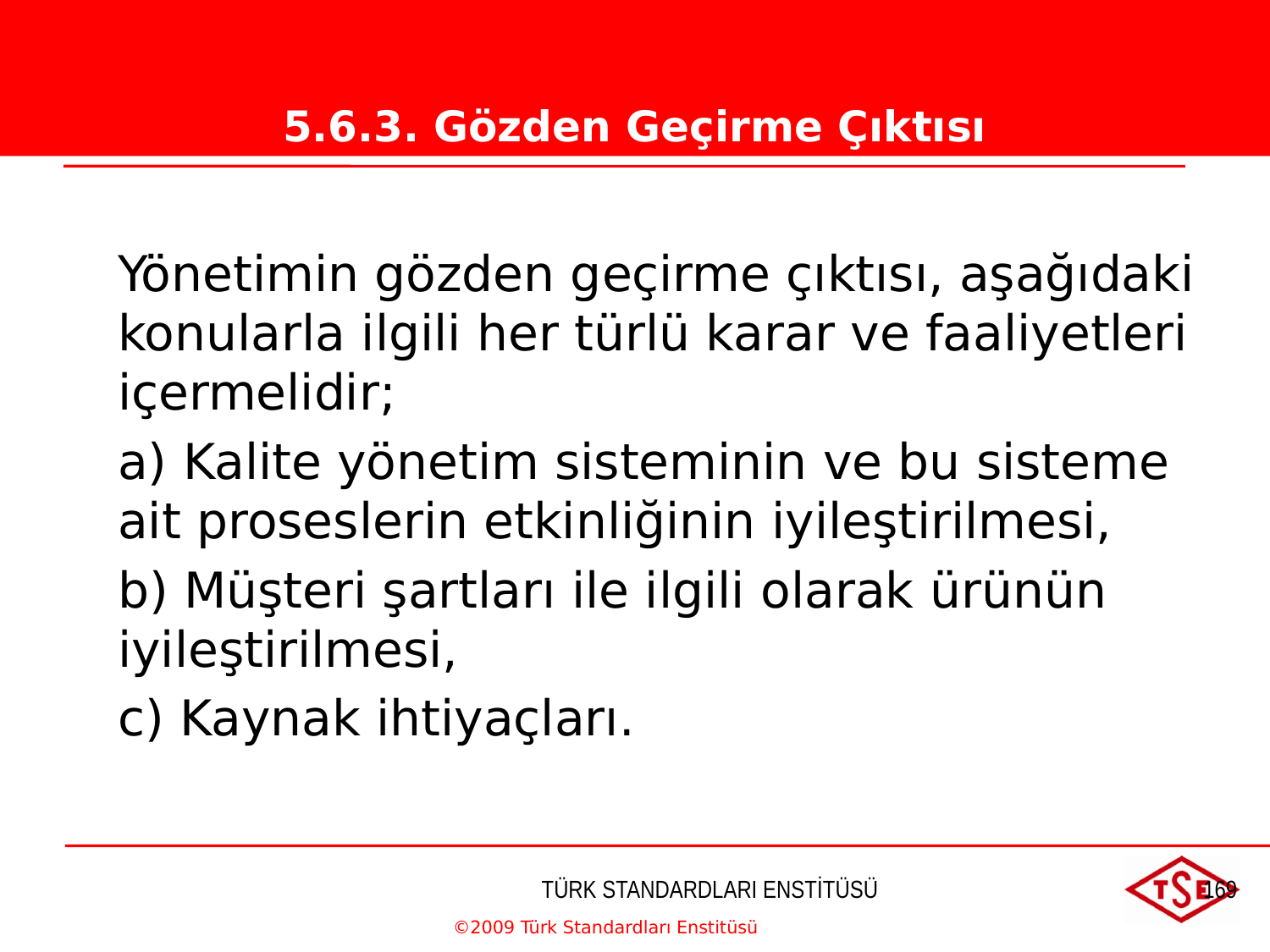

5.6.3. Gözden Geçirme Çıktısı
Yönetimin gözden geçirme çıktısı, aşağıdaki konularla ilgili her türlü karar ve faaliyetleri içermelidir;
a) Kalite yönetim sisteminin ve bu sisteme ait proseslerin etkinliğinin iyileştirilmesi,
b) Müşteri şartları ile ilgili olarak ürünün iyileştirilmesi,
c) Kaynak ihtiyaçları.

©2009 Türk Standardları Enstitüsü
TÜRK STANDARDLARI ENSTİTÜSÜ
169